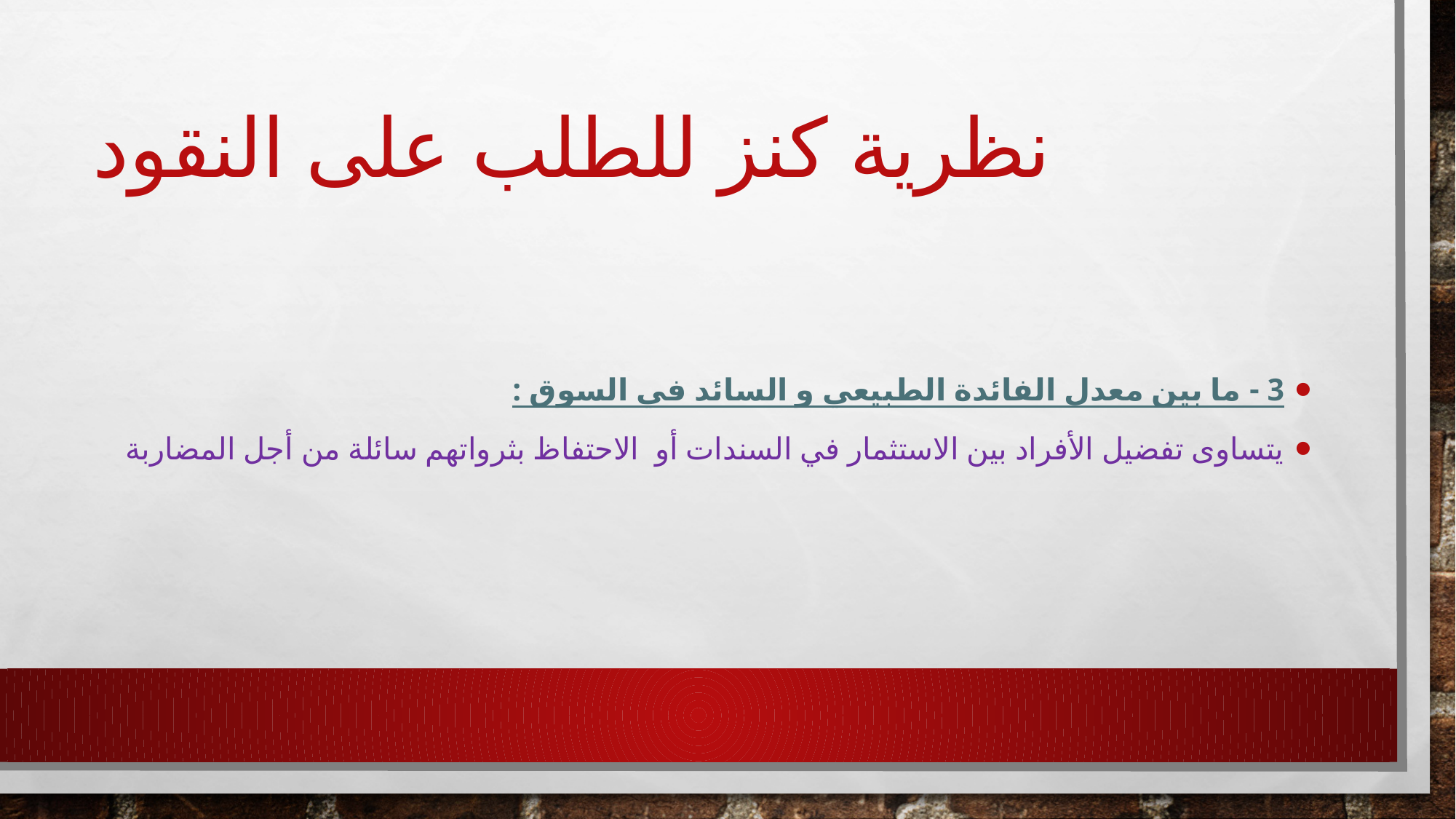

# نظرية كنز للطلب على النقود
3 - ما بين معدل الفائدة الطبيعي و السائد في السوق :
يتساوى تفضيل الأفراد بين الاستثمار في السندات أو  الاحتفاظ بثرواتهم سائلة من أجل المضاربة